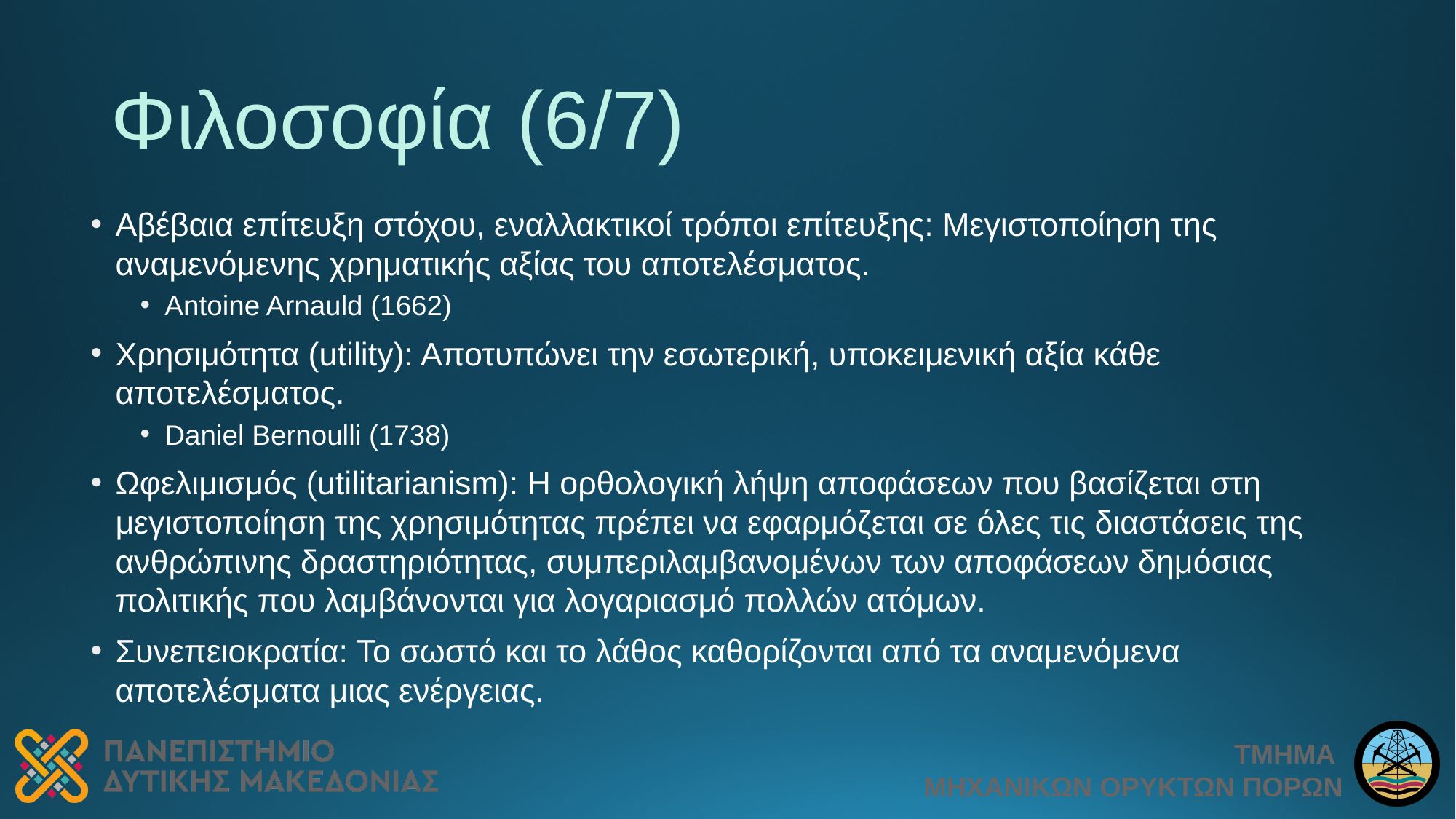

# Φιλοσοφία (6/7)
Αβέβαια επίτευξη στόχου, εναλλακτικοί τρόποι επίτευξης: Μεγιστοποίηση της αναμενόμενης χρηματικής αξίας του αποτελέσματος.
Antoine Arnauld (1662)
Χρησιμότητα (utility): Αποτυπώνει την εσωτερική, υποκειμενική αξία κάθε αποτελέσματος.
Daniel Bernoulli (1738)
Ωφελιμισμός (utilitarianism): Η ορθολογική λήψη αποφάσεων που βασίζεται στη μεγιστοποίηση της χρησιμότητας πρέπει να εφαρμόζεται σε όλες τις διαστάσεις της ανθρώπινης δραστηριότητας, συμπεριλαμβανομένων των αποφάσεων δημόσιας πολιτικής που λαμβάνονται για λογαριασμό πολλών ατόμων.
Συνεπειοκρατία: Το σωστό και το λάθος καθορίζονται από τα αναμενόμενα αποτελέσματα μιας ενέργειας.